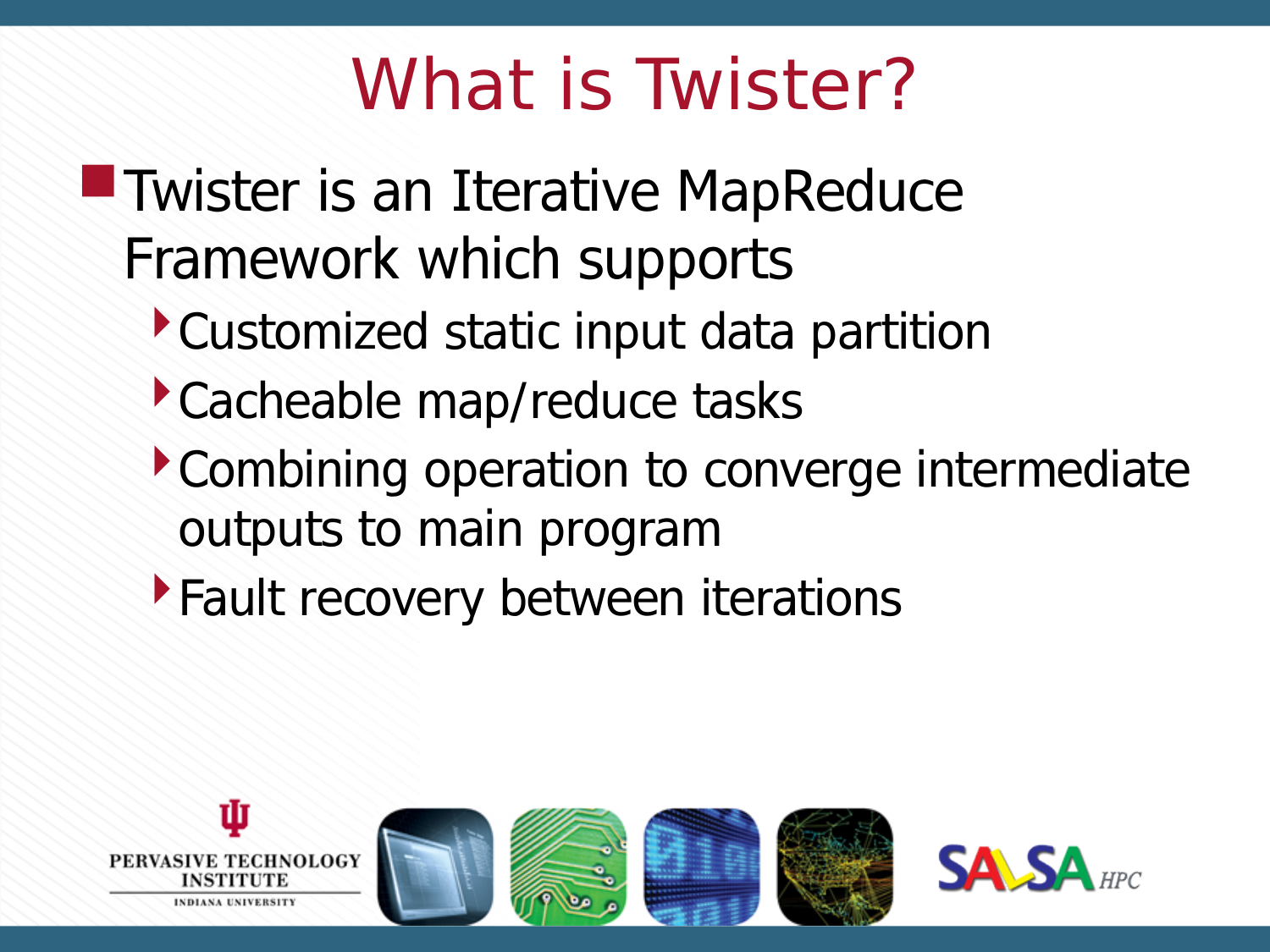

# What is Twister?
Twister is an Iterative MapReduce Framework which supports
Customized static input data partition
Cacheable map/reduce tasks
Combining operation to converge intermediate outputs to main program
Fault recovery between iterations